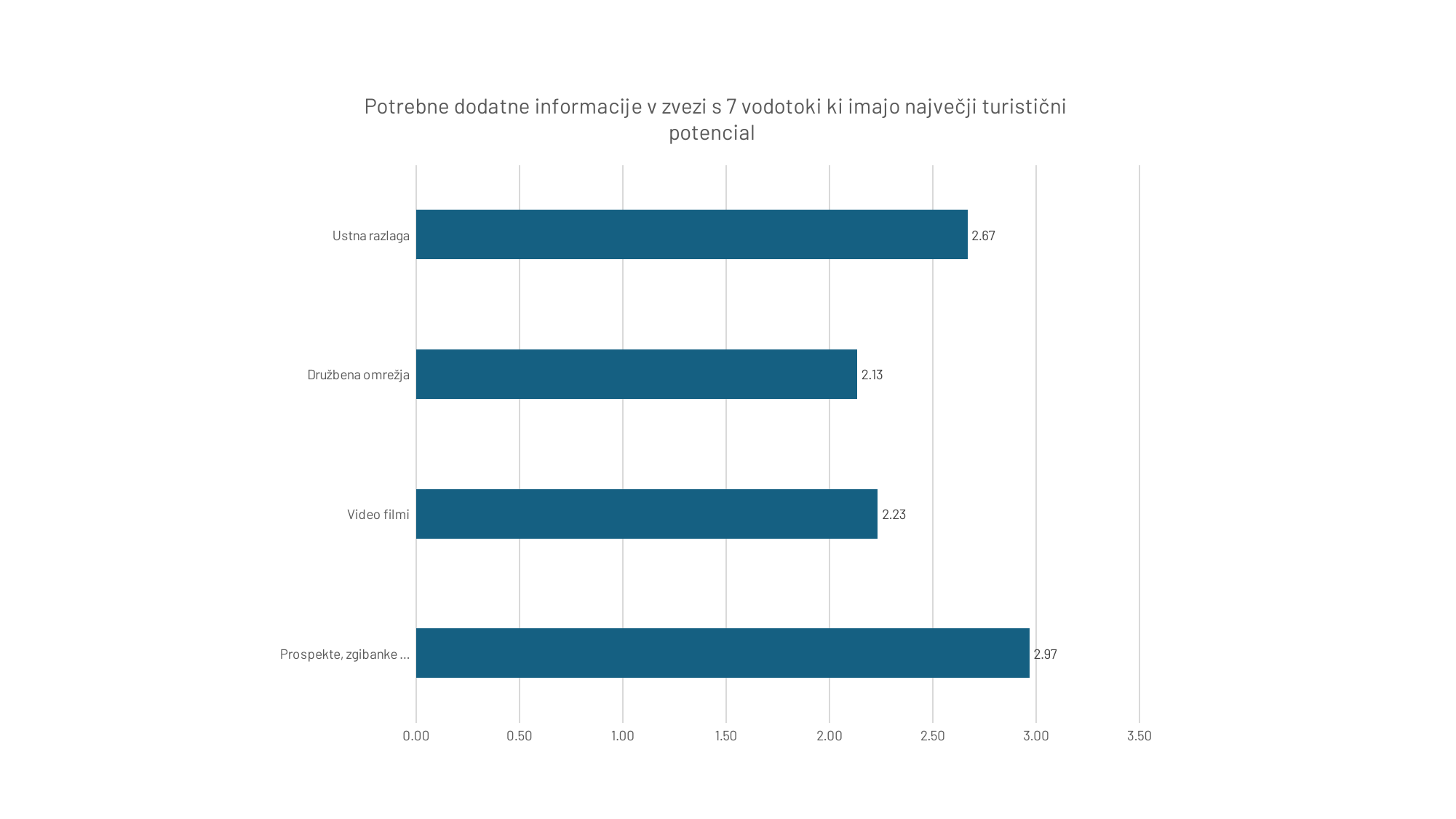

### Chart: Potrebne dodatne informacije v zvezi s 7 vodotoki ki imajo največji turistični potencial

| Category | Povprečje |
|---|---|
| Prospekte, zgibanke ...  | 2.966666666666667 |
| Video filmi  | 2.2333333333333334 |
| Družbena omrežja  | 2.1333333333333333 |
| Ustna razlaga  | 2.6666666666666665 |